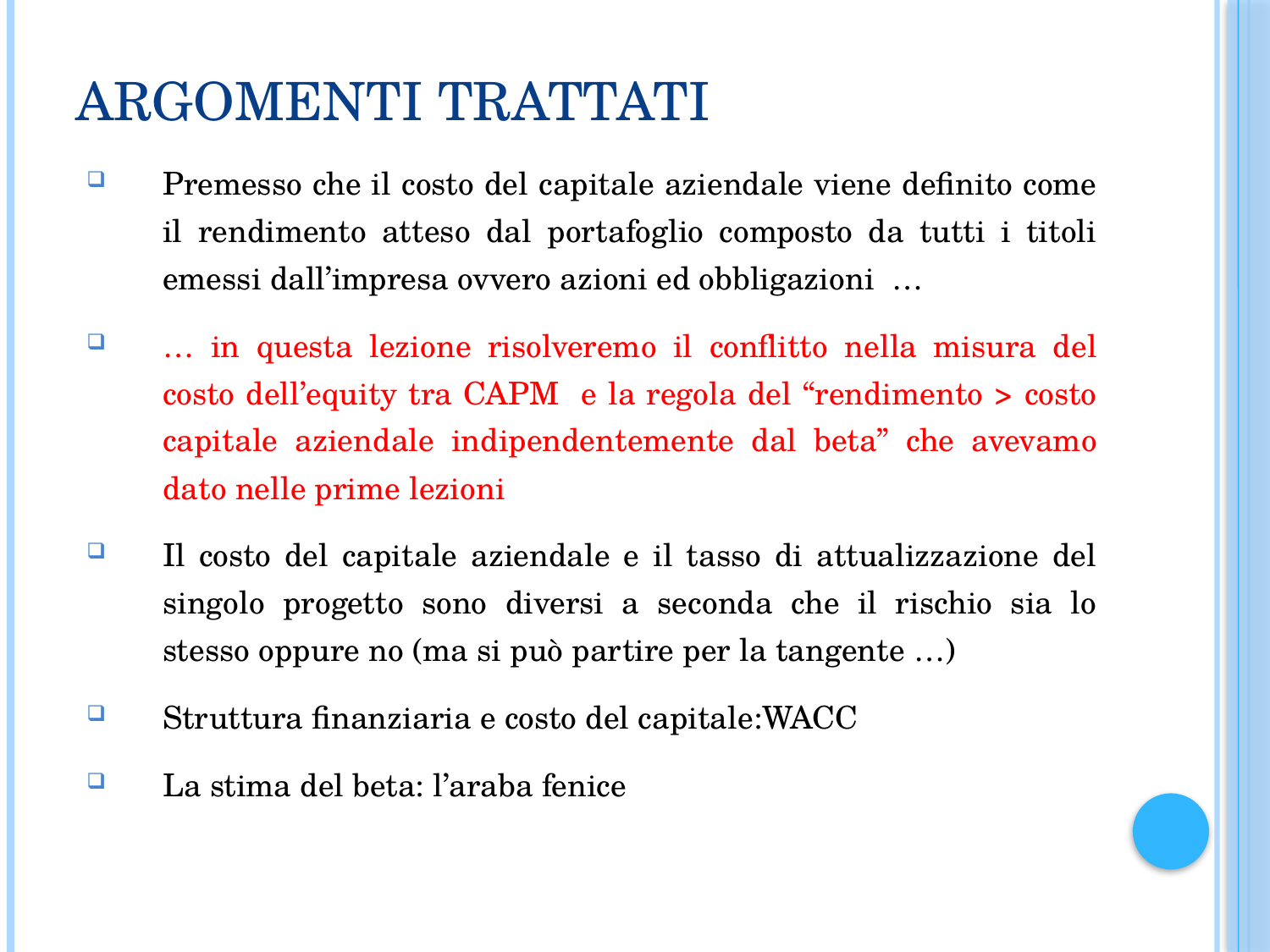

# Argomenti trattati
Premesso che il costo del capitale aziendale viene definito come il rendimento atteso dal portafoglio composto da tutti i titoli emessi dall’impresa ovvero azioni ed obbligazioni  …
… in questa lezione risolveremo il conflitto nella misura del costo dell’equity tra CAPM  e la regola del “rendimento > costo capitale aziendale indipendentemente dal beta” che avevamo dato nelle prime lezioni
Il costo del capitale aziendale e il tasso di attualizzazione del singolo progetto sono diversi a seconda che il rischio sia lo stesso oppure no (ma si può partire per la tangente …)
Struttura finanziaria e costo del capitale:WACC
La stima del beta: l’araba fenice